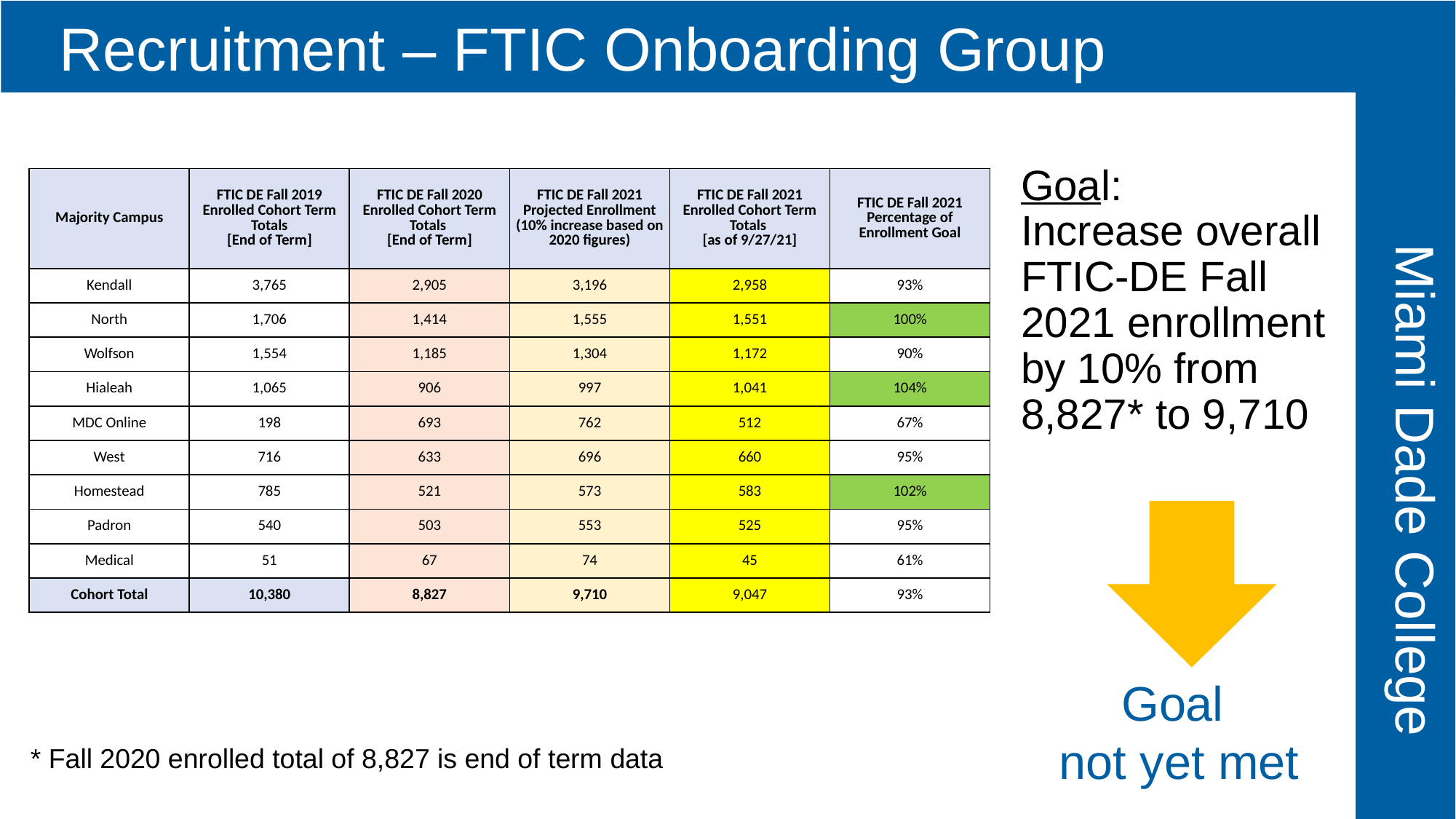

Recruitment – FTIC Onboarding Group

Goal:
Increase overall FTIC-DE Fall 2021 enrollment by 10% from 8,827* to 9,710
| Majority Campus | FTIC DE Fall 2019 Enrolled Cohort Term Totals [End of Term] | FTIC DE Fall 2020 Enrolled Cohort Term Totals [End of Term] | FTIC DE Fall 2021 Projected Enrollment (10% increase based on 2020 figures) | FTIC DE Fall 2021 Enrolled Cohort Term Totals [as of 9/27/21] | FTIC DE Fall 2021 Percentage of Enrollment Goal |
| --- | --- | --- | --- | --- | --- |
| Kendall | 3,765 | 2,905 | 3,196 | 2,958 | 93% |
| North | 1,706 | 1,414 | 1,555 | 1,551 | 100% |
| Wolfson | 1,554 | 1,185 | 1,304 | 1,172 | 90% |
| Hialeah | 1,065 | 906 | 997 | 1,041 | 104% |
| MDC Online | 198 | 693 | 762 | 512 | 67% |
| West | 716 | 633 | 696 | 660 | 95% |
| Homestead | 785 | 521 | 573 | 583 | 102% |
| Padron | 540 | 503 | 553 | 525 | 95% |
| Medical | 51 | 67 | 74 | 45 | 61% |
| Cohort Total | 10,380 | 8,827 | 9,710 | 9,047 | 93% |

Miami Dade College
Goal
not yet met
* Fall 2020 enrolled total of 8,827 is end of term data